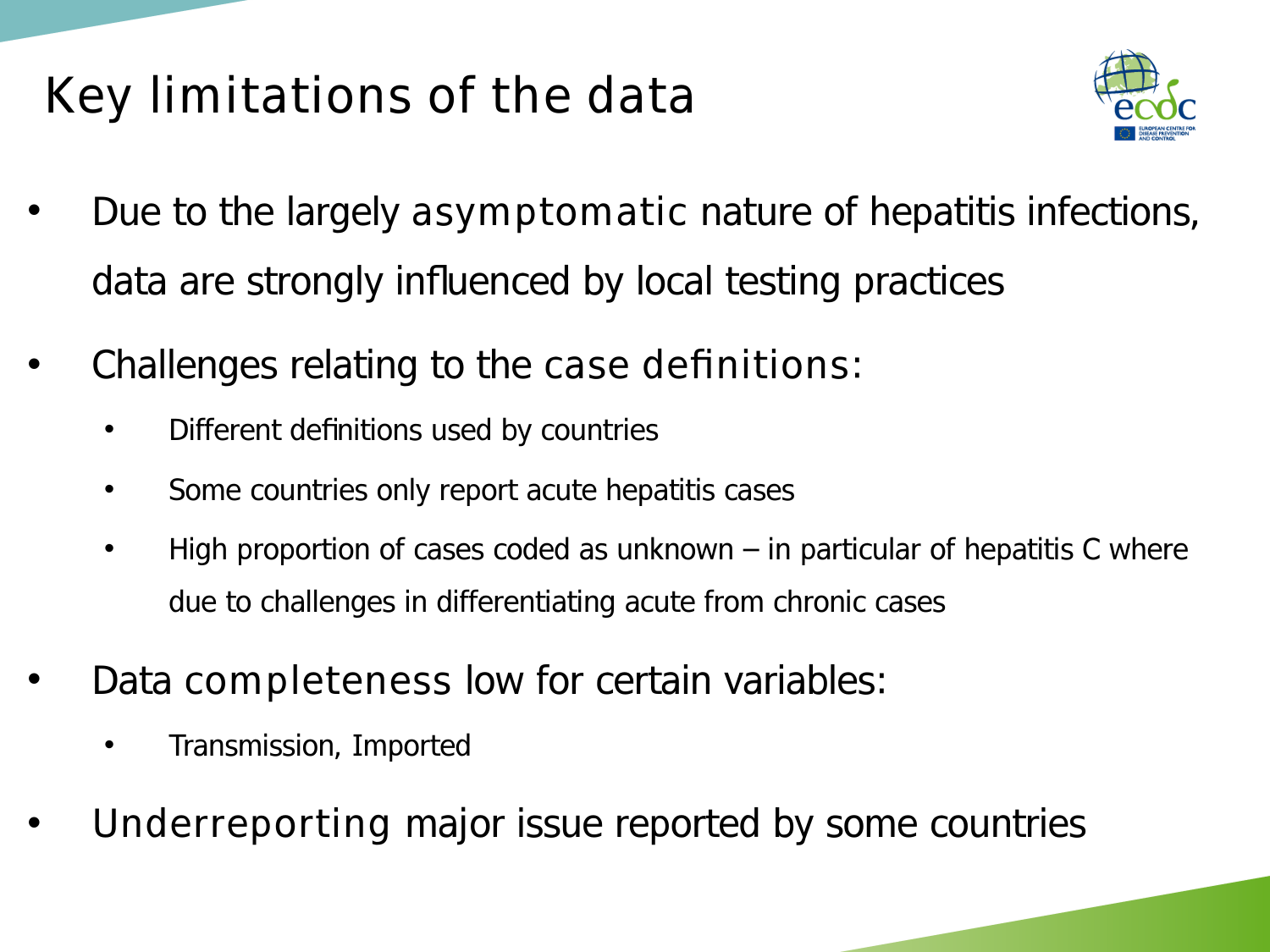

# Key limitations of the data
Due to the largely asymptomatic nature of hepatitis infections, data are strongly influenced by local testing practices
Challenges relating to the case definitions:
Different definitions used by countries
Some countries only report acute hepatitis cases
High proportion of cases coded as unknown – in particular of hepatitis C where due to challenges in differentiating acute from chronic cases
Data completeness low for certain variables:
Transmission, Imported
Underreporting major issue reported by some countries